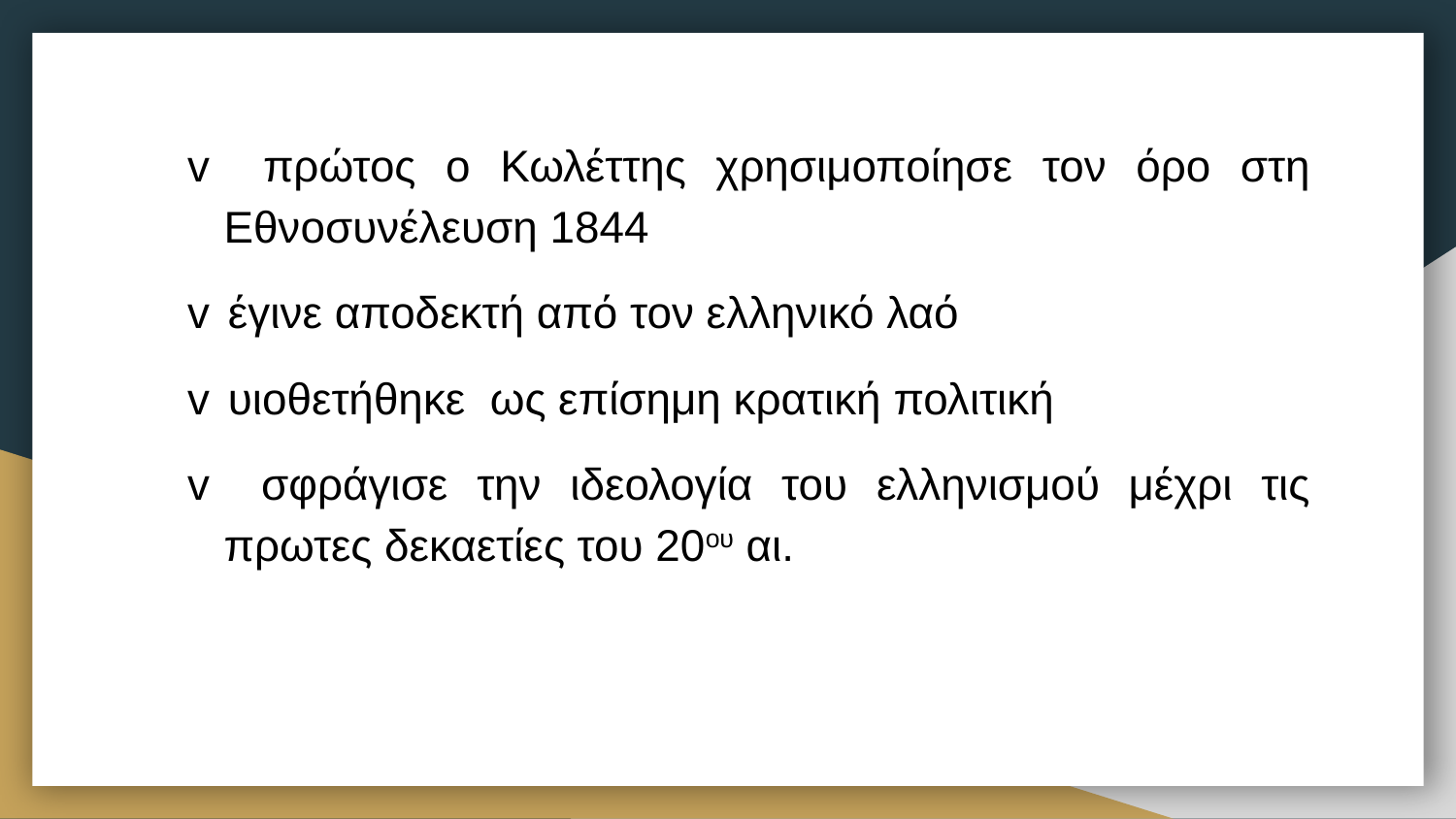

v  πρώτος ο Κωλέττης χρησιμοποίησε τον όρο στη Εθνοσυνέλευση 1844
v  έγινε αποδεκτή από τον ελληνικό λαό
v  υιοθετήθηκε  ως επίσημη κρατική πολιτική
v  σφράγισε την ιδεολογία του ελληνισμού μέχρι τις πρωτες δεκαετίες του 20ου αι.